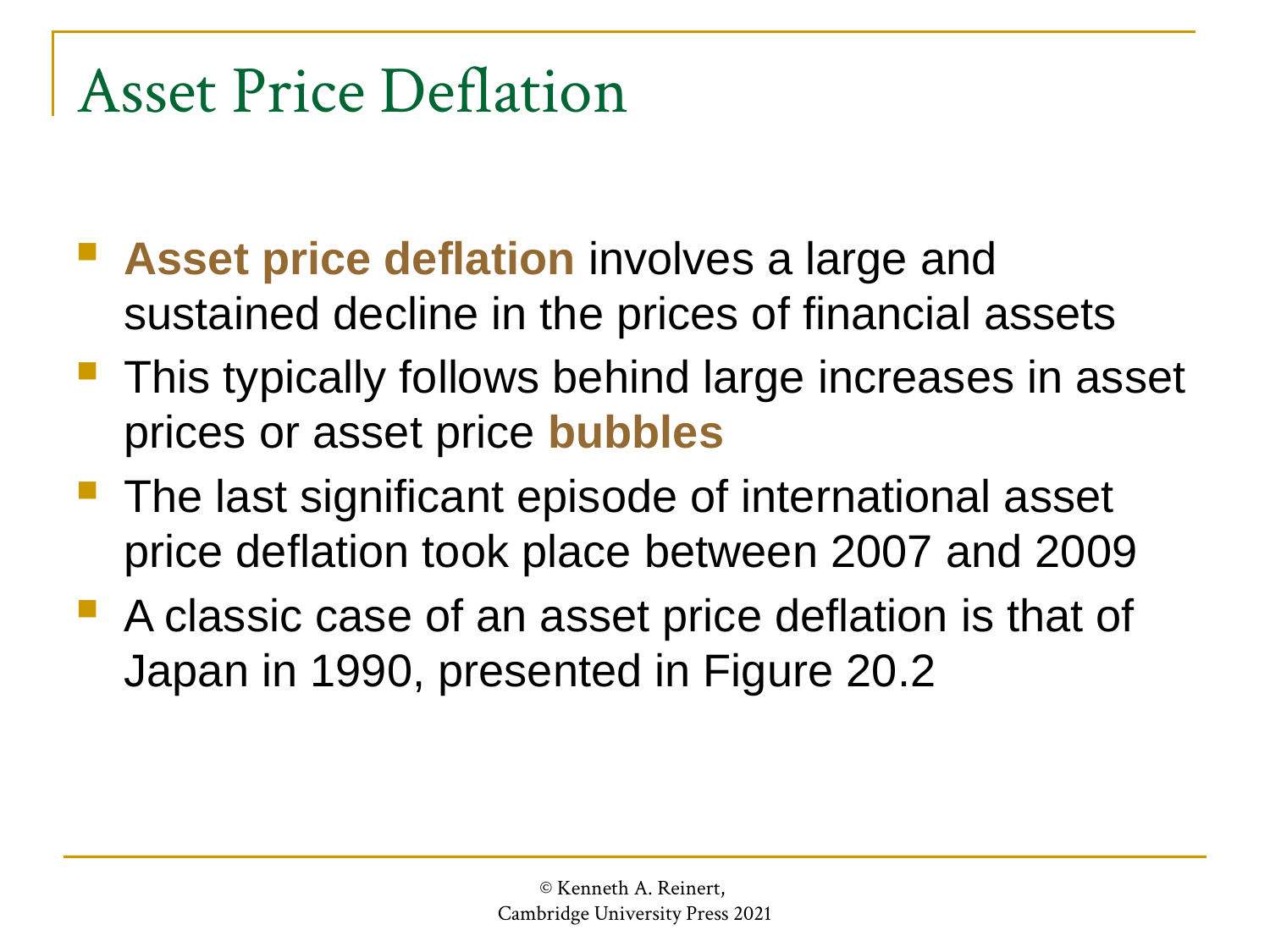

# Asset Price Deflation
Asset price deflation involves a large and sustained decline in the prices of financial assets
This typically follows behind large increases in asset prices or asset price bubbles
The last significant episode of international asset price deflation took place between 2007 and 2009
A classic case of an asset price deflation is that of Japan in 1990, presented in Figure 20.2
© Kenneth A. Reinert,
Cambridge University Press 2021